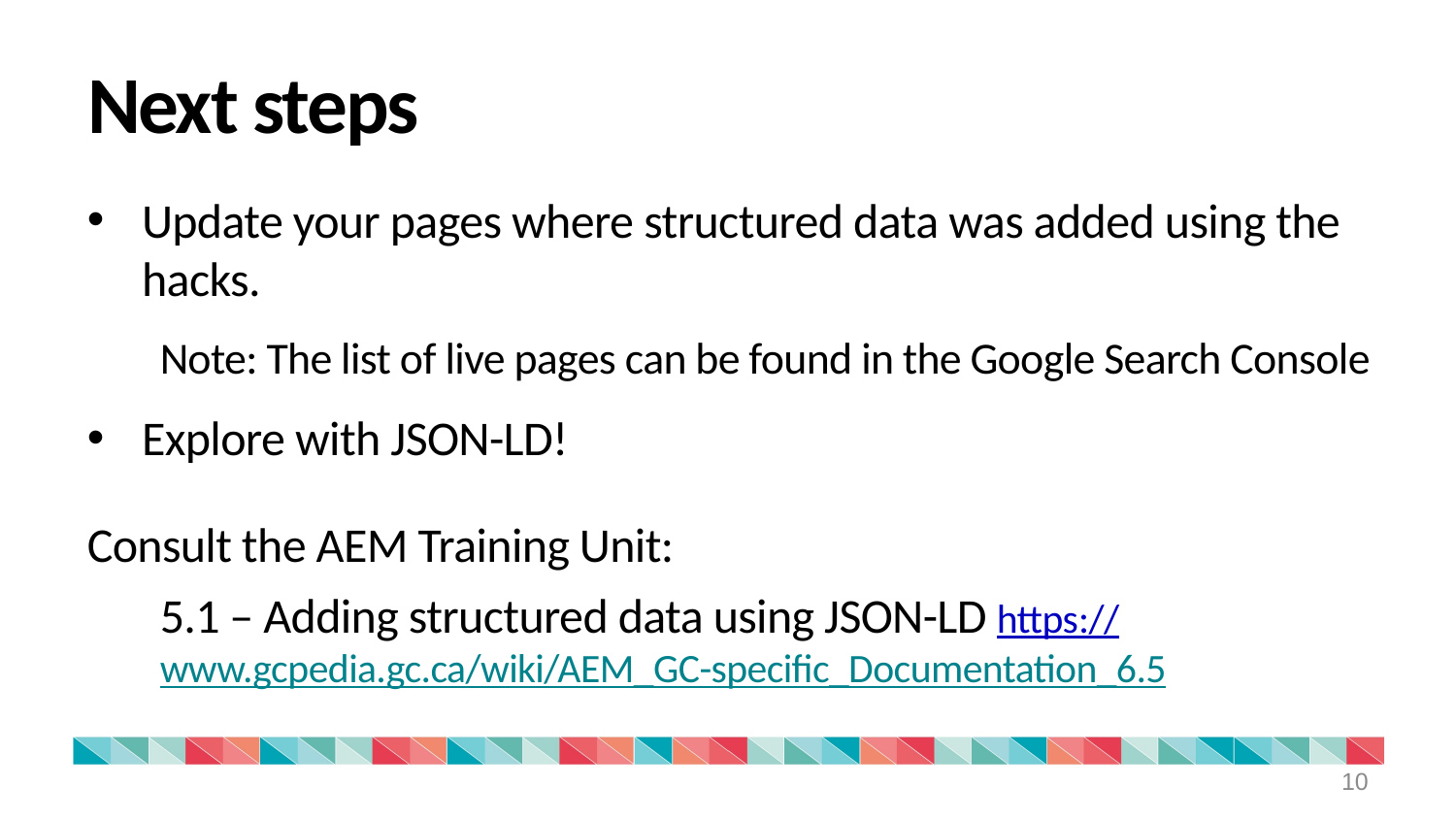

# Next steps
Update your pages where structured data was added using the hacks.
Note: The list of live pages can be found in the Google Search Console
Explore with JSON-LD!
Consult the AEM Training Unit:
5.1 – Adding structured data using JSON-LD https://www.gcpedia.gc.ca/wiki/AEM_GC-specific_Documentation_6.5
10